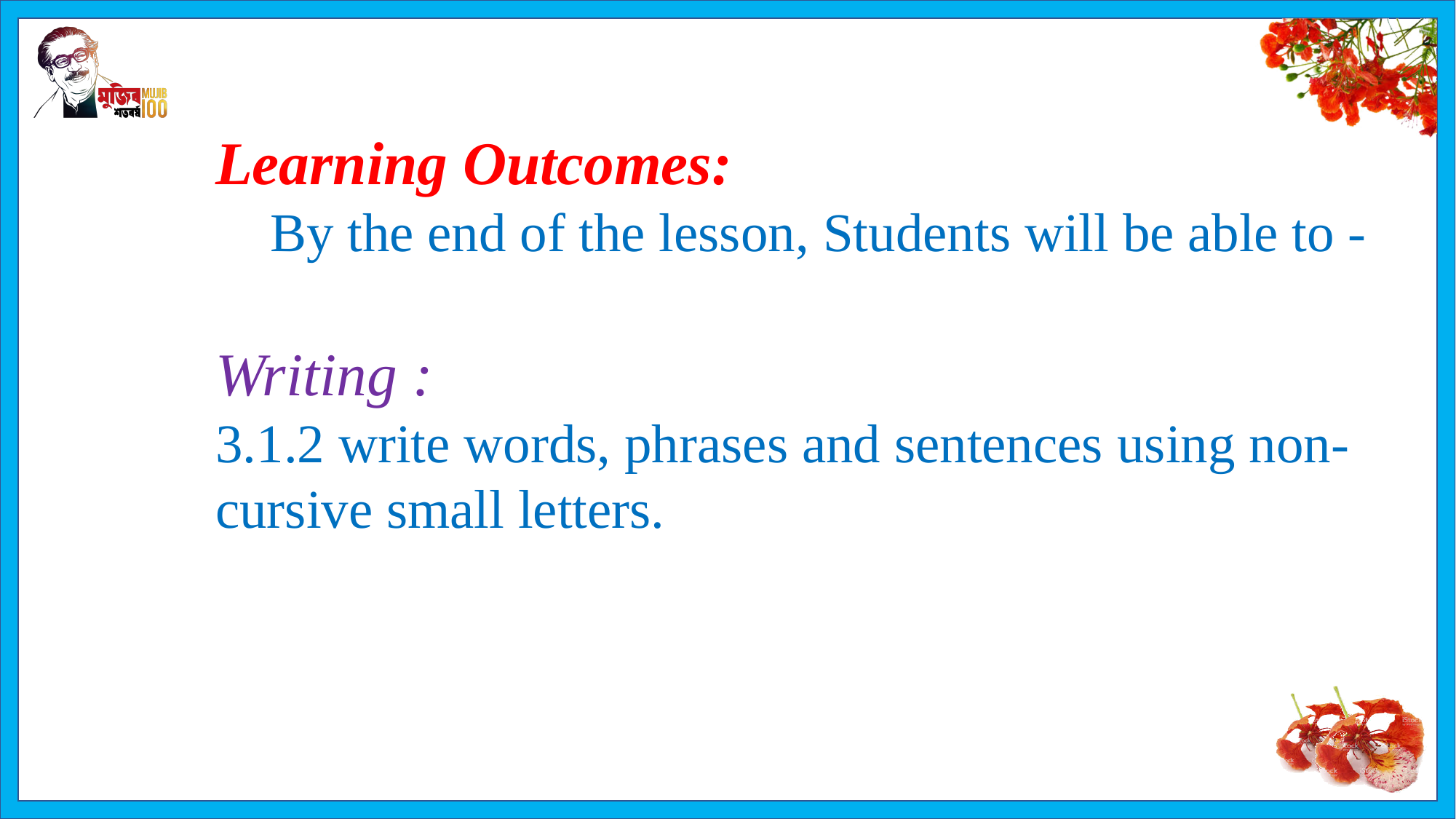

Learning Outcomes:
    By the end of the lesson, Students will be able to -

Writing :
3.1.2 write words, phrases and sentences using non-cursive small letters.